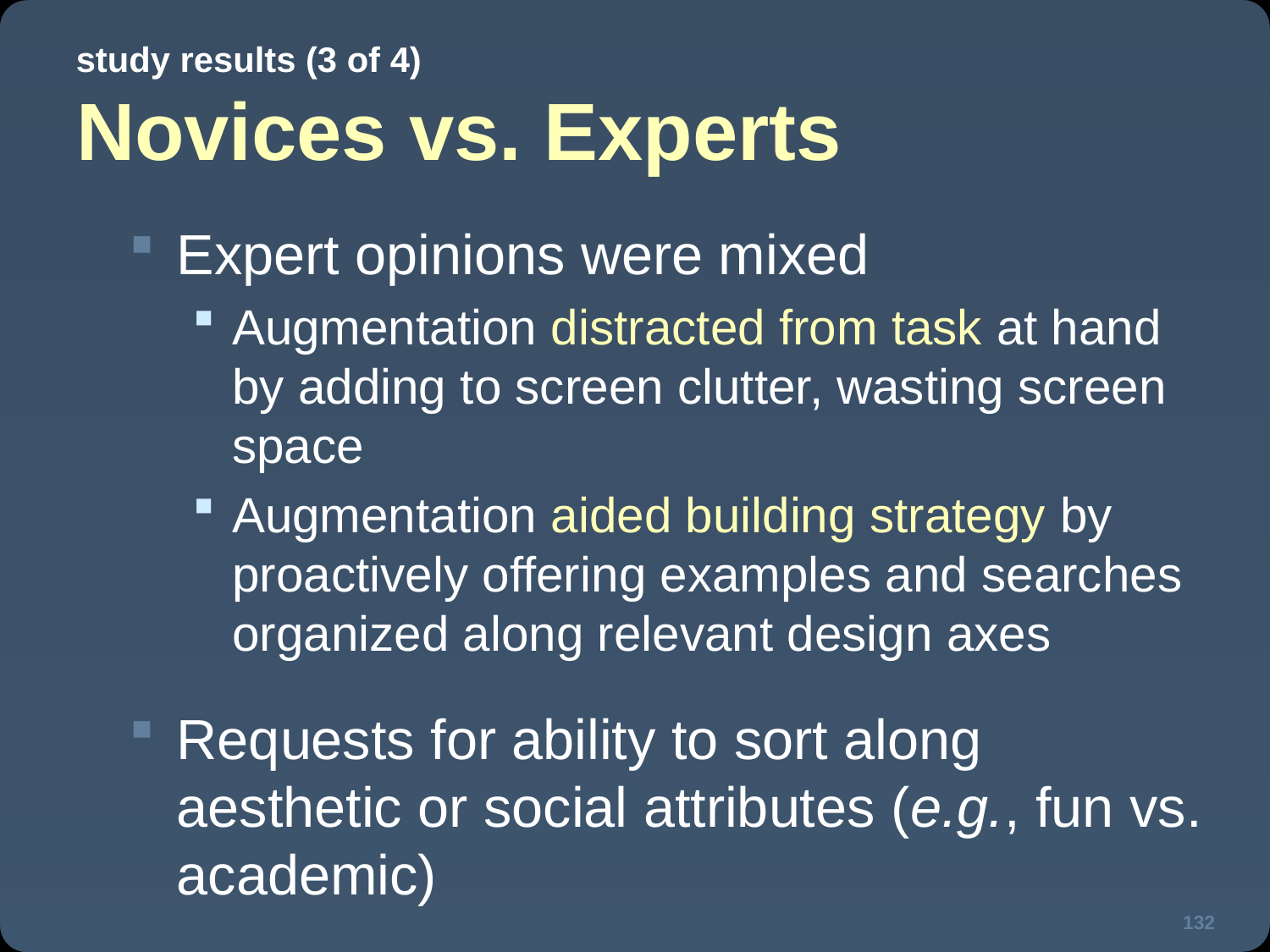

study results (3 of 4)
# Novices vs. Experts
Expert opinions were mixed
Augmentation distracted from task at hand by adding to screen clutter, wasting screen space
Augmentation aided building strategy by proactively offering examples and searches organized along relevant design axes
Requests for ability to sort along aesthetic or social attributes (e.g., fun vs. academic)
132